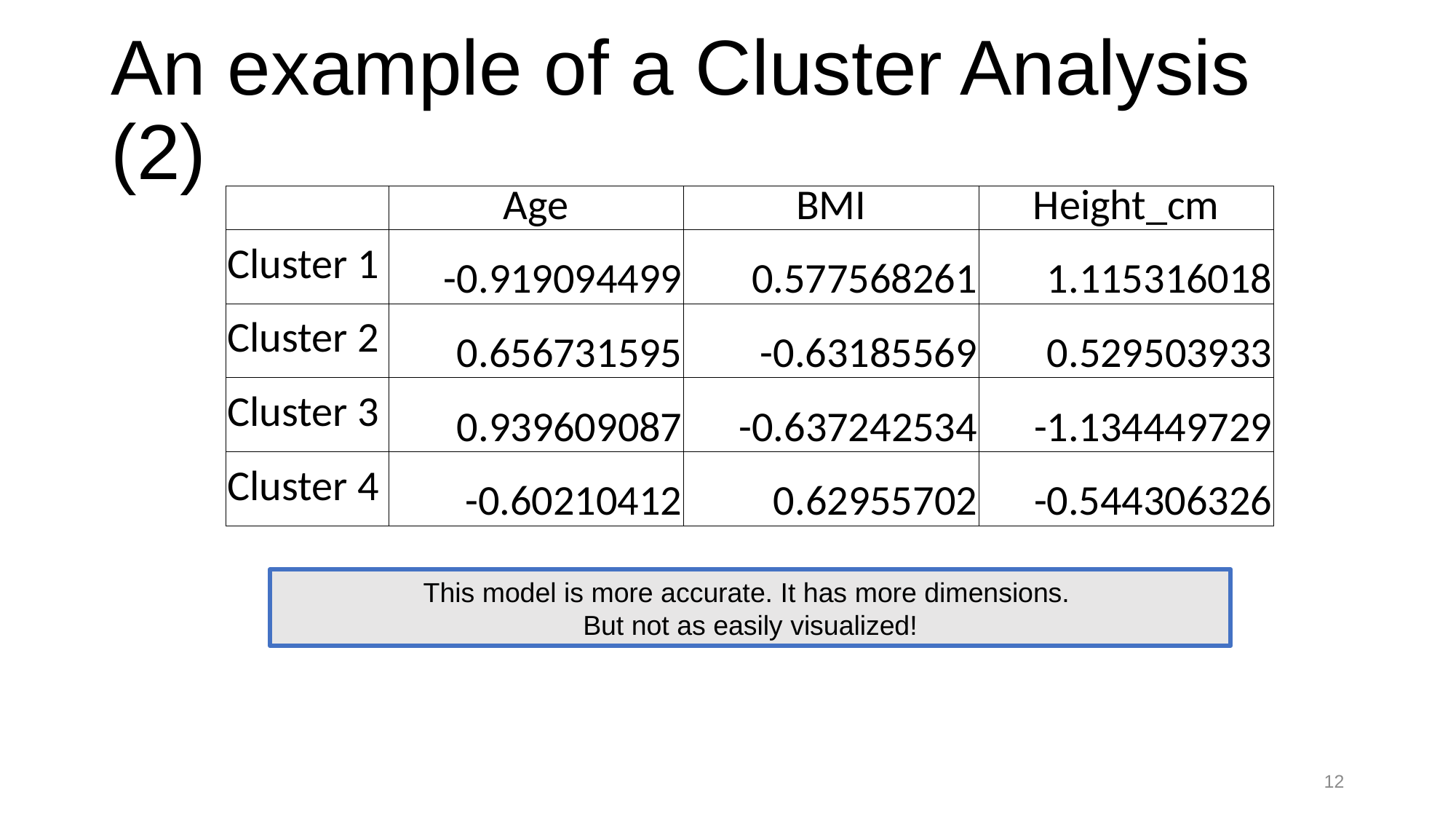

# An example of a Cluster Analysis (2)
|  | Age | BMI | Height\_cm |
| --- | --- | --- | --- |
| Cluster 1 | -0.919094499 | 0.577568261 | 1.115316018 |
| Cluster 2 | 0.656731595 | -0.63185569 | 0.529503933 |
| Cluster 3 | 0.939609087 | -0.637242534 | -1.134449729 |
| Cluster 4 | -0.60210412 | 0.62955702 | -0.544306326 |
This model is more accurate. It has more dimensions.
But not as easily visualized!
12